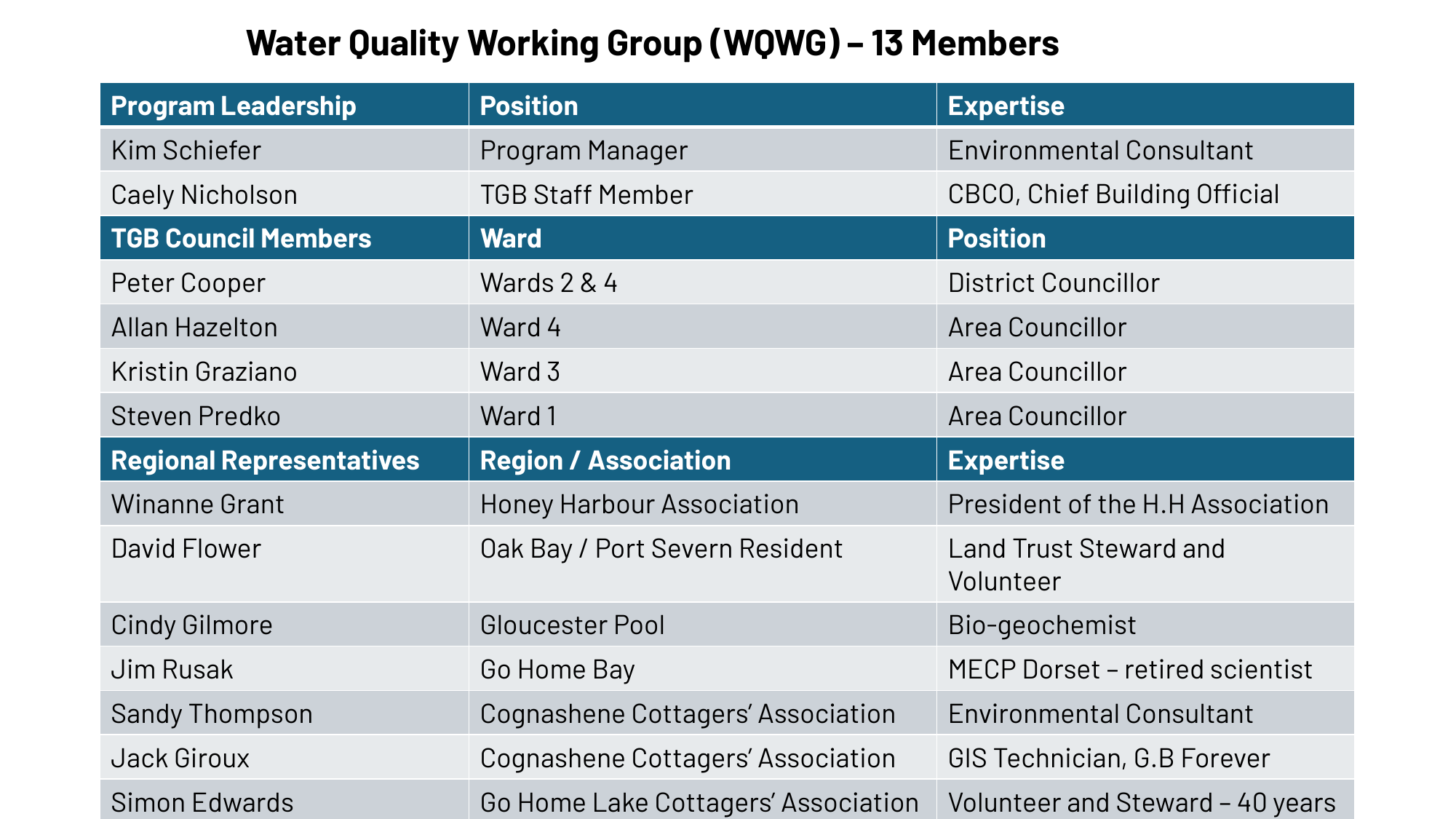

# Water Quality Working Group (WQWG) – 13 Members
| Program Leadership | Position | Expertise |
| --- | --- | --- |
| Kim Schiefer | Program Manager | Environmental Consultant |
| Caely Nicholson | TGB Staff Member | CBCO, Chief Building Official |
| TGB Council Members | Ward | Position |
| Peter Cooper | Wards 2 & 4 | District Councillor |
| Allan Hazelton | Ward 4 | Area Councillor |
| Kristin Graziano | Ward 3 | Area Councillor |
| Steven Predko | Ward 1 | Area Councillor |
| Regional Representatives | Region / Association | Expertise |
| Winanne Grant | Honey Harbour Association | President of the H.H Association |
| David Flower | Oak Bay / Port Severn Resident | Land Trust Steward and Volunteer |
| Cindy Gilmore | Gloucester Pool | Bio-geochemist |
| Jim Rusak | Go Home Bay | MECP Dorset – retired scientist |
| Sandy Thompson | Cognashene Cottagers’ Association | Environmental Consultant |
| Jack Giroux | Cognashene Cottagers’ Association | GIS Technician, G.B Forever |
| Simon Edwards | Go Home Lake Cottagers’ Association | Volunteer and Steward – 40 years |